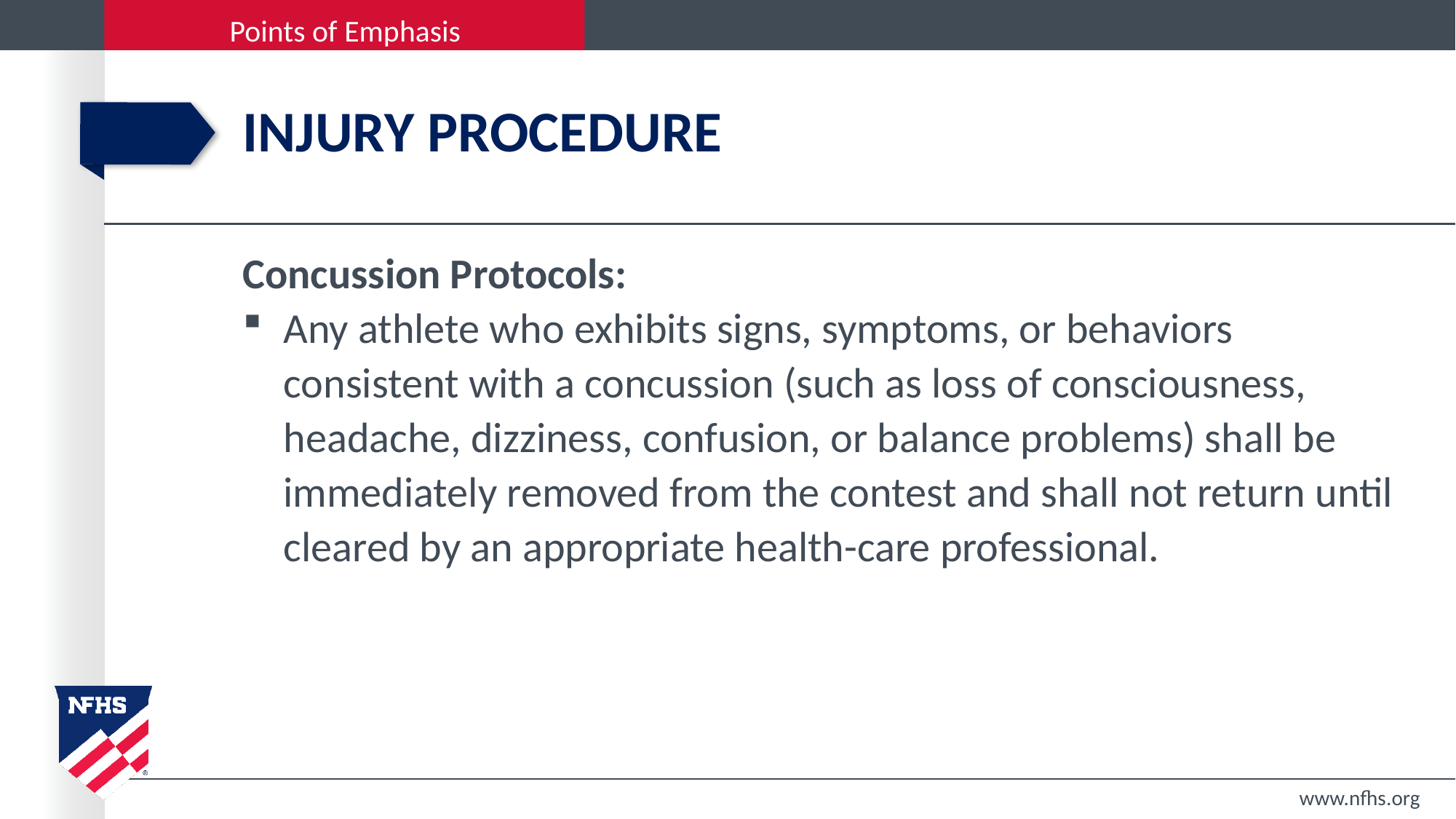

# Injury procedure
Concussion Protocols:
Any athlete who exhibits signs, symptoms, or behaviors consistent with a concussion (such as loss of consciousness, headache, dizziness, confusion, or balance problems) shall be immediately removed from the contest and shall not return until cleared by an appropriate health-care professional.
www.nfhs.org